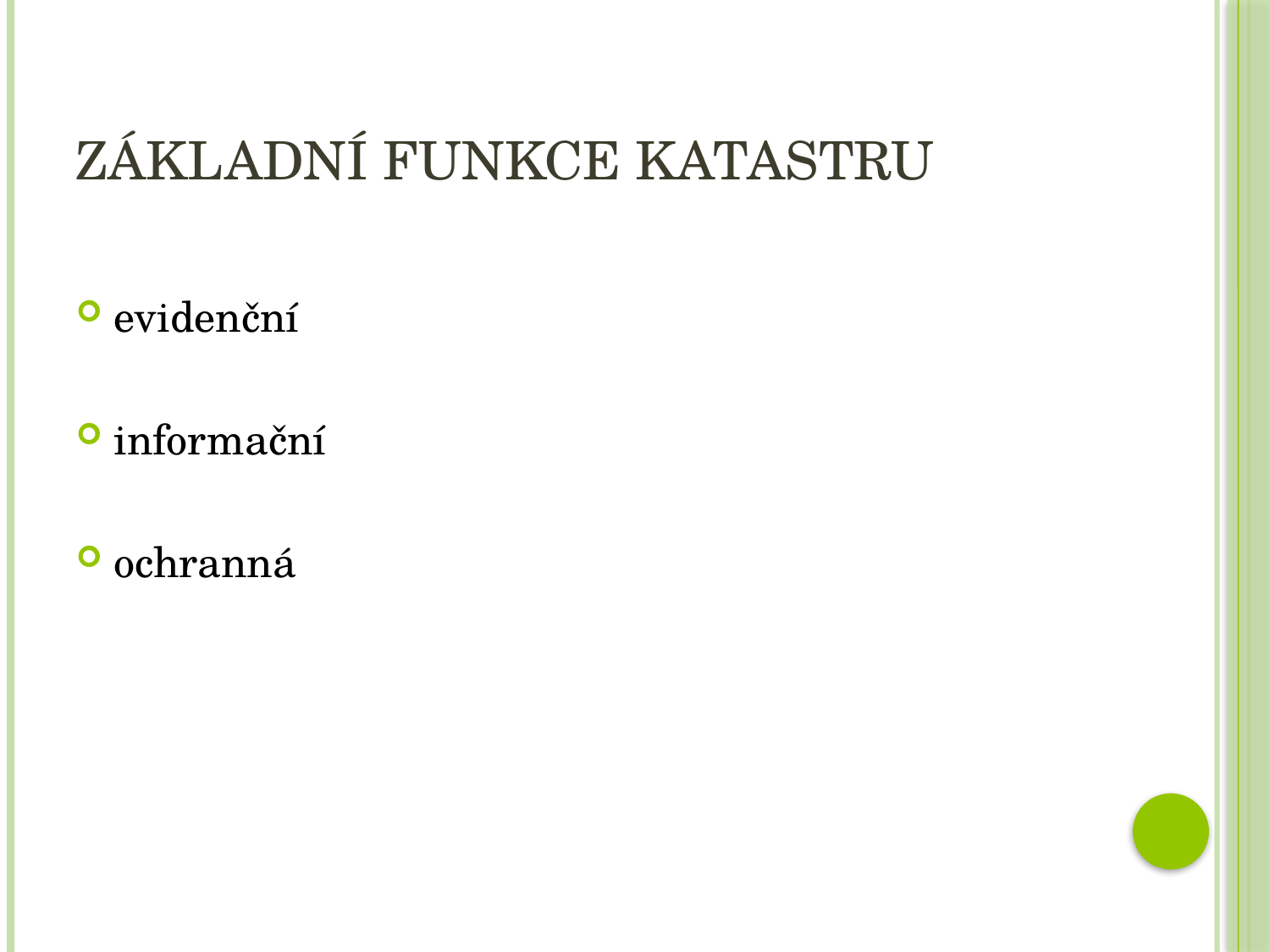

# Základní Funkce katastru

evidenční

informační

ochranná